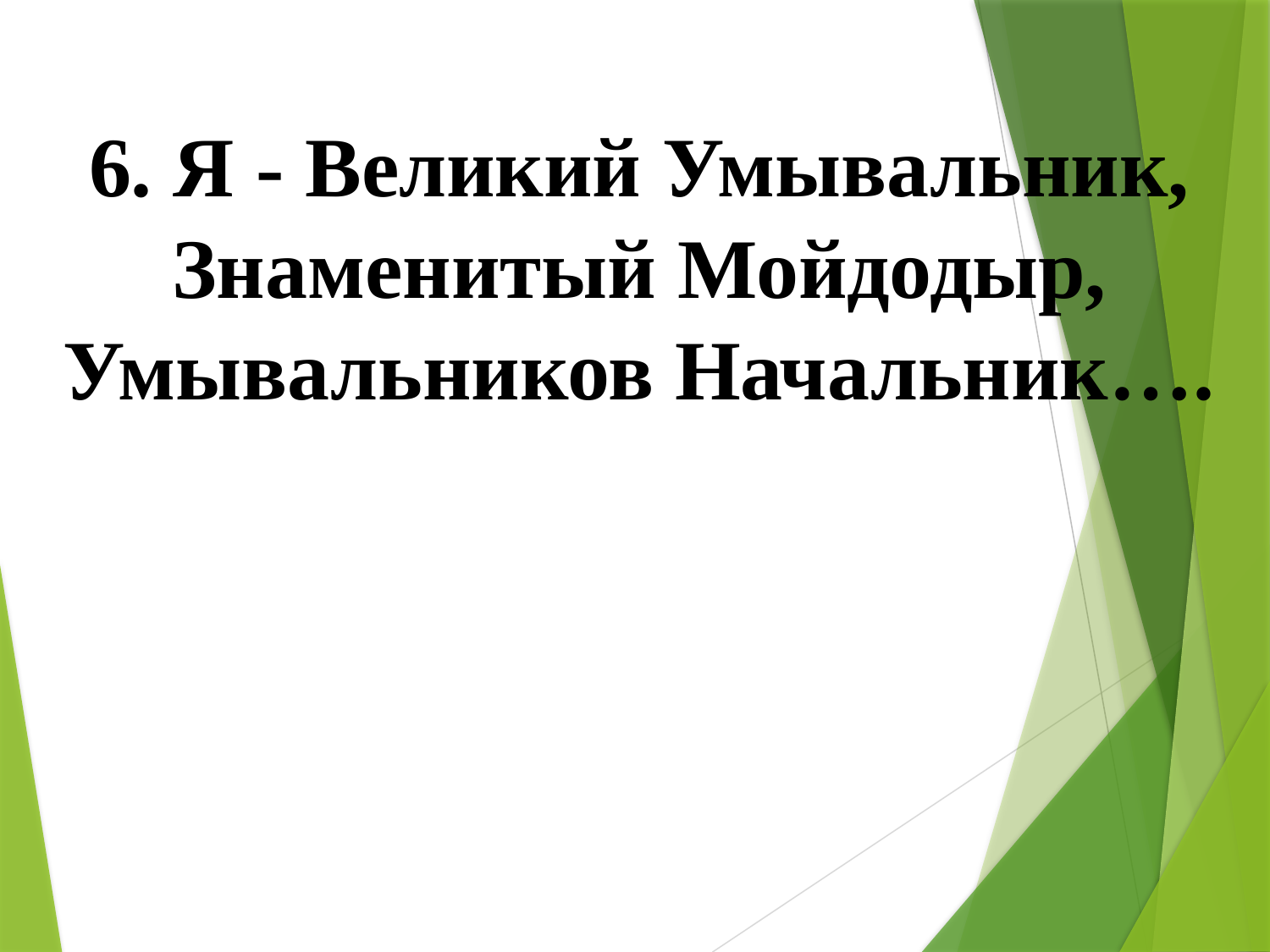

6. Я - Великий Умывальник,
Знаменитый Мойдодыр,
Умывальников Начальник….